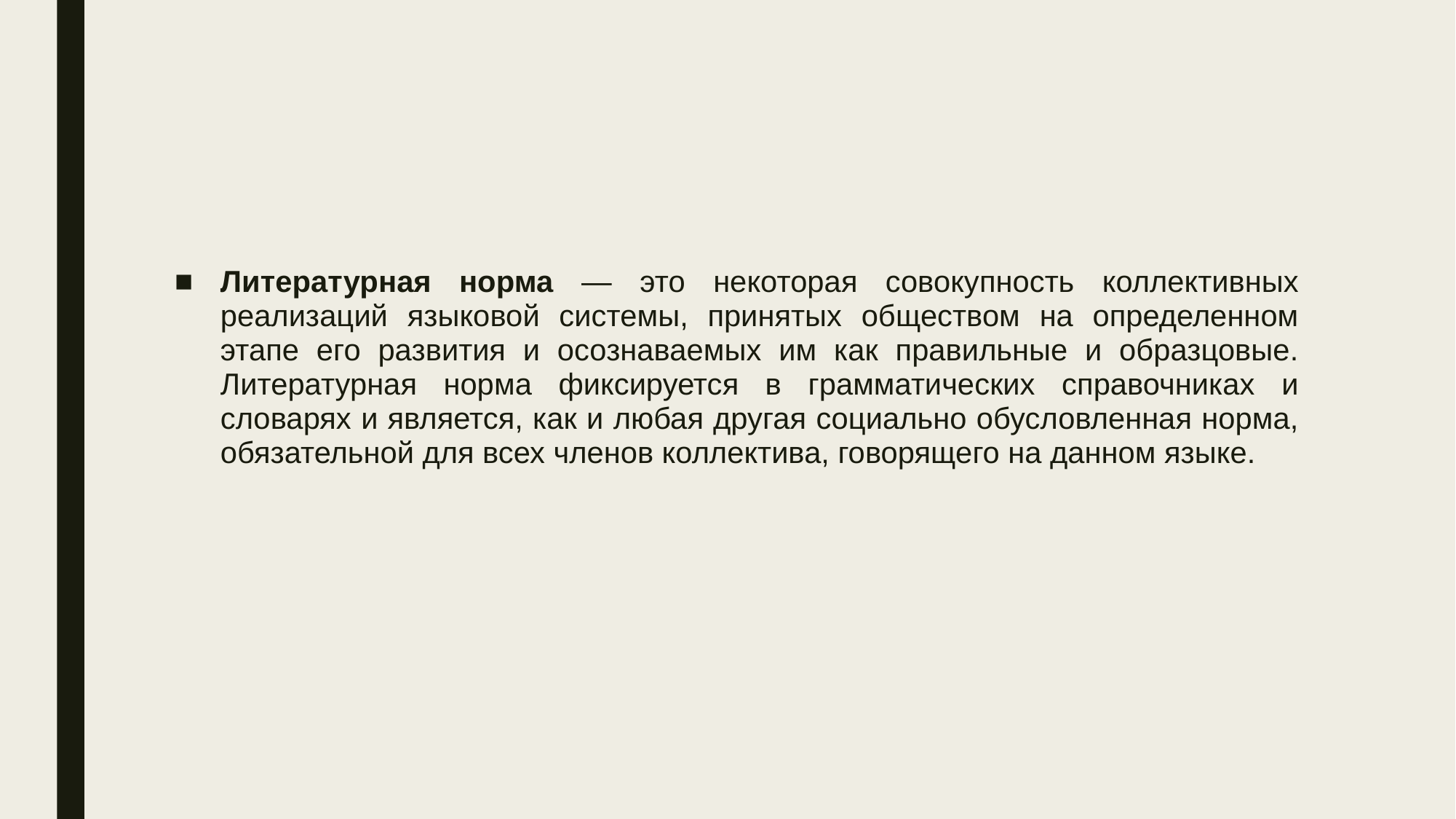

Литературная норма — это некоторая совокупность коллективных реализаций языковой системы, принятых обществом на определенном этапе его развития и осознаваемых им как правильные и образцовые. Литературная норма фиксируется в грамматических справочниках и словарях и является, как и любая другая социально обусловленная норма, обязательной для всех членов коллектива, говорящего на данном языке.